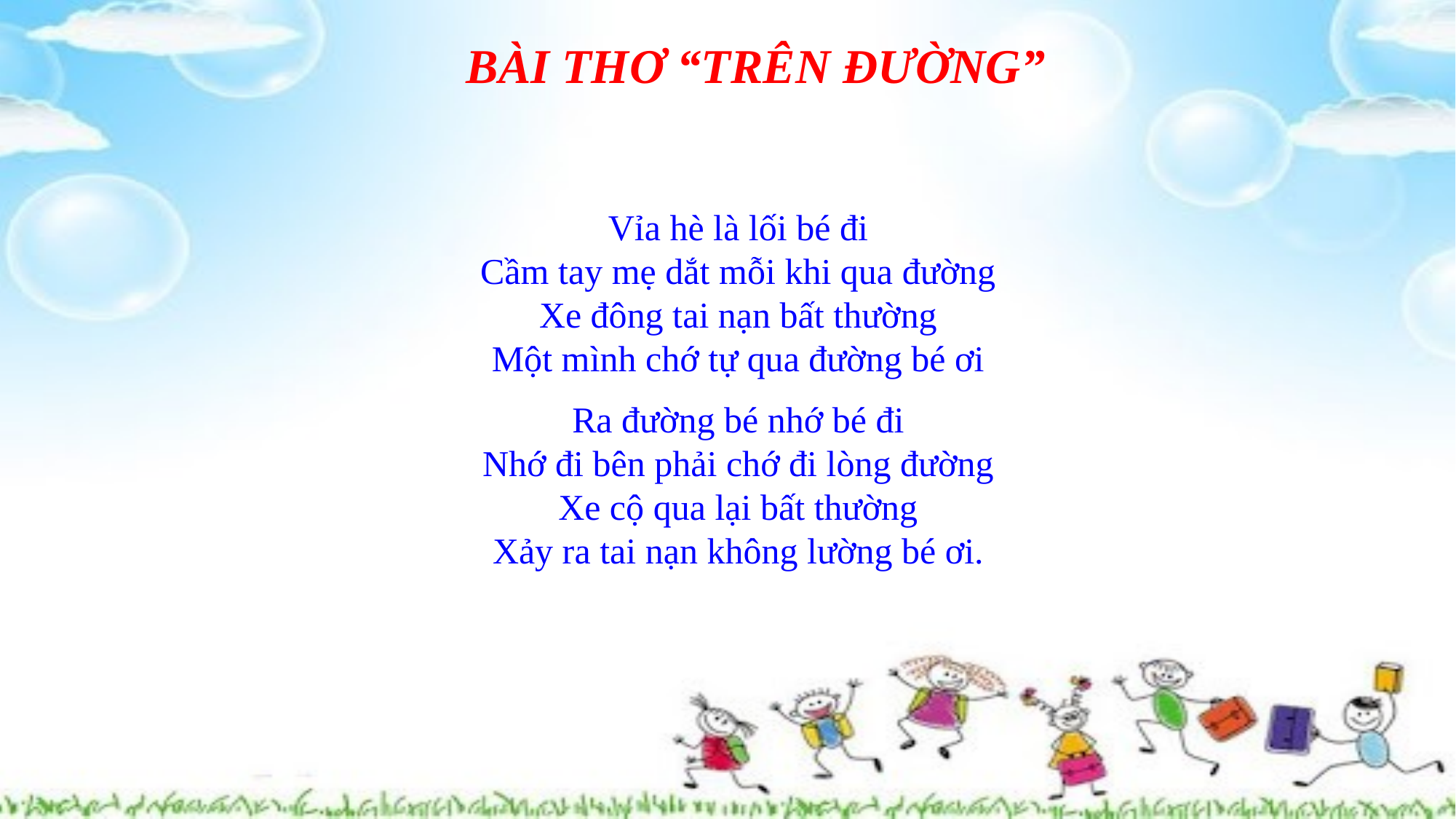

BÀI THƠ “TRÊN ĐƯỜNG”
Vỉa hè là lối bé đi
Cầm tay mẹ dắt mỗi khi qua đường
Xe đông tai nạn bất thường
Một mình chớ tự qua đường bé ơi
Ra đường bé nhớ bé đi
Nhớ đi bên phải chớ đi lòng đường
Xe cộ qua lại bất thường
Xảy ra tai nạn không lường bé ơi.